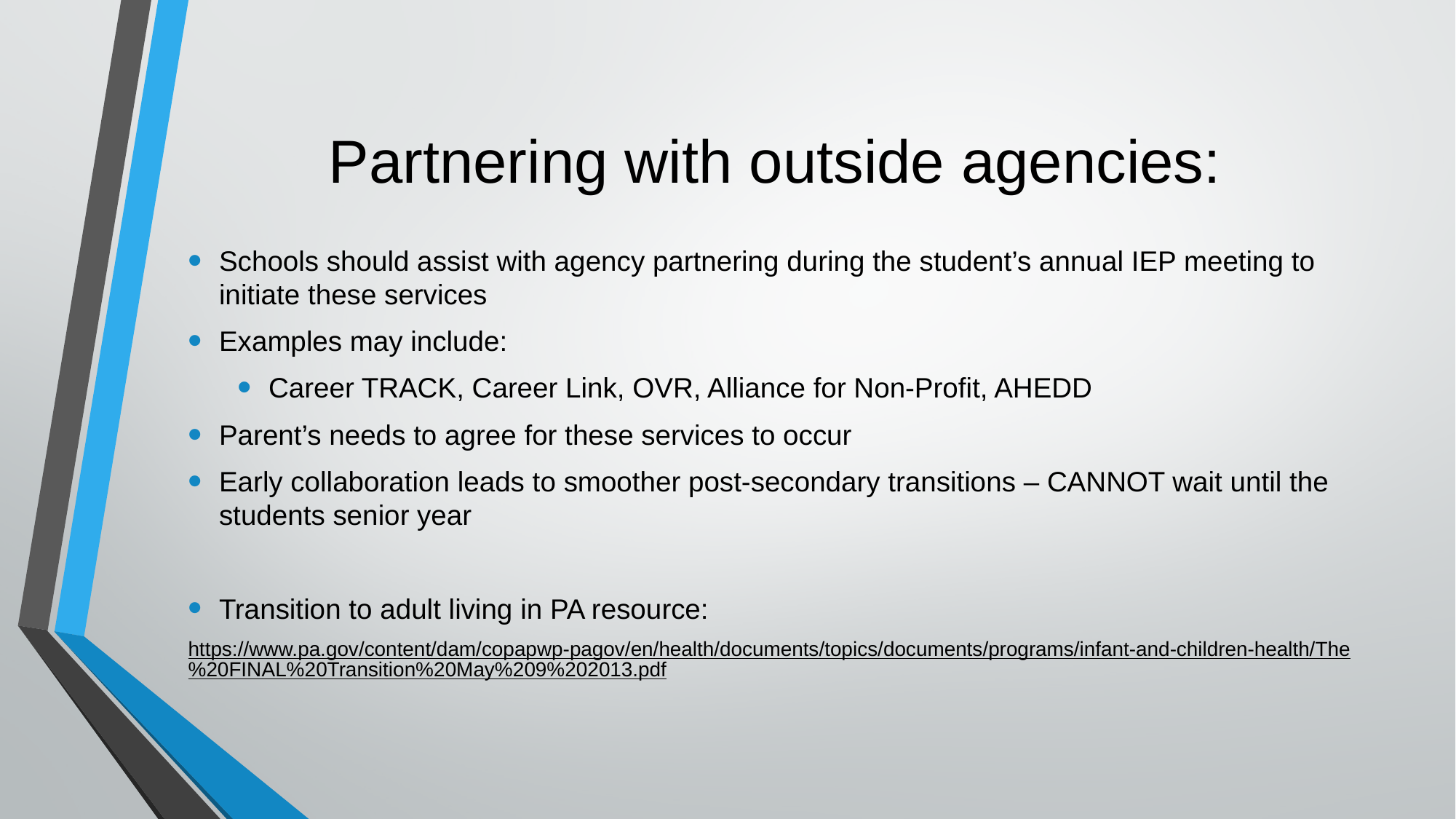

# Partnering with outside agencies:
Schools should assist with agency partnering during the student’s annual IEP meeting to initiate these services
Examples may include:
Career TRACK, Career Link, OVR, Alliance for Non-Profit, AHEDD
Parent’s needs to agree for these services to occur
Early collaboration leads to smoother post-secondary transitions – CANNOT wait until the students senior year

Transition to adult living in PA resource:
https://www.pa.gov/content/dam/copapwp-pagov/en/health/documents/topics/documents/programs/infant-and-children-health/The%20FINAL%20Transition%20May%209%202013.pdf